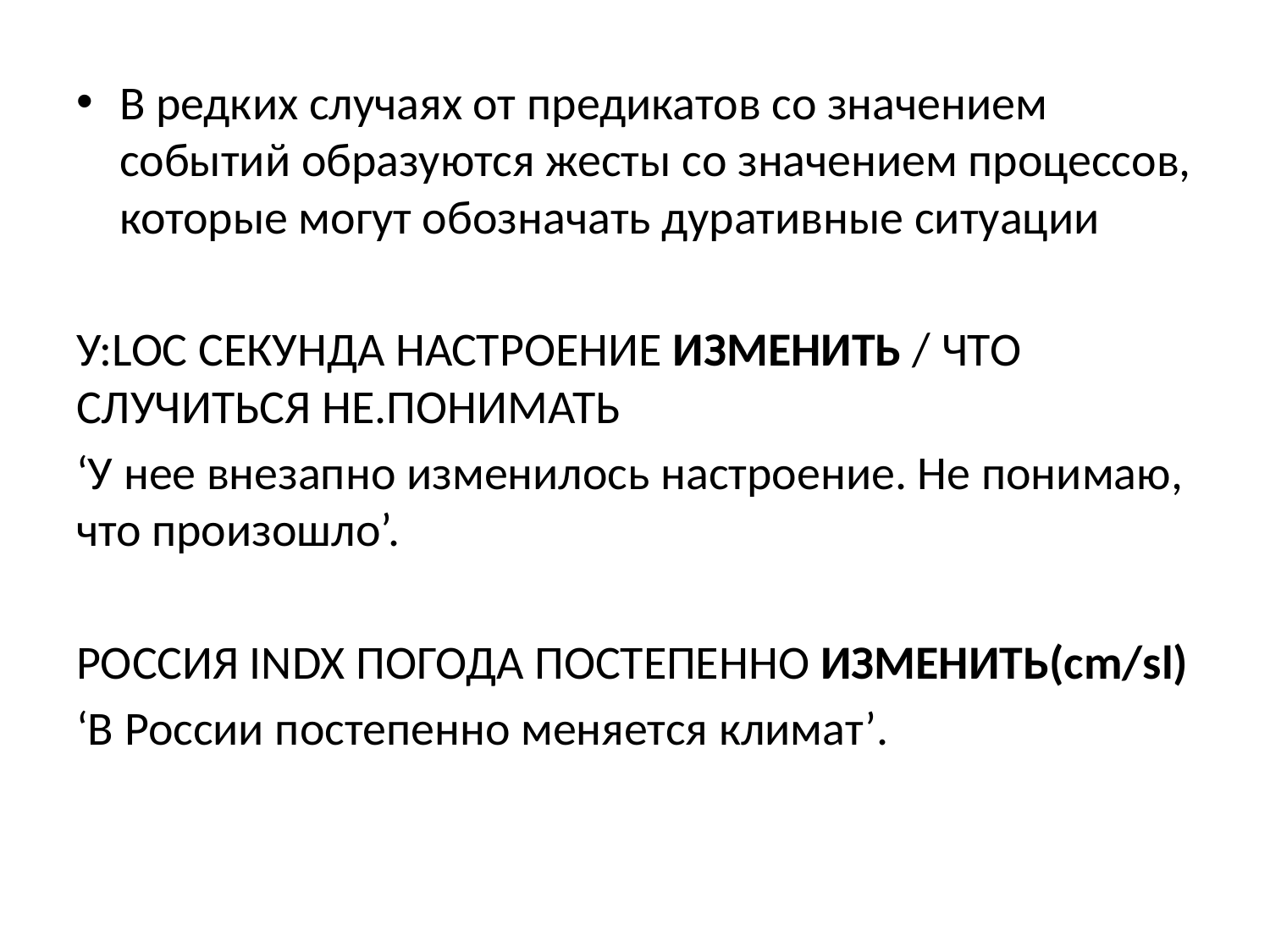

В редких случаях от предикатов со значением событий образуются жесты со значением процессов, которые могут обозначать дуративные ситуации

у:loc секунда настроение изменить / что случиться не.понимать
‘У нее внезапно изменилось настроение. Не понимаю, что произошло’.

россия indx погода постепенно изменить(сm/sl)
‘В России постепенно меняется климат’.